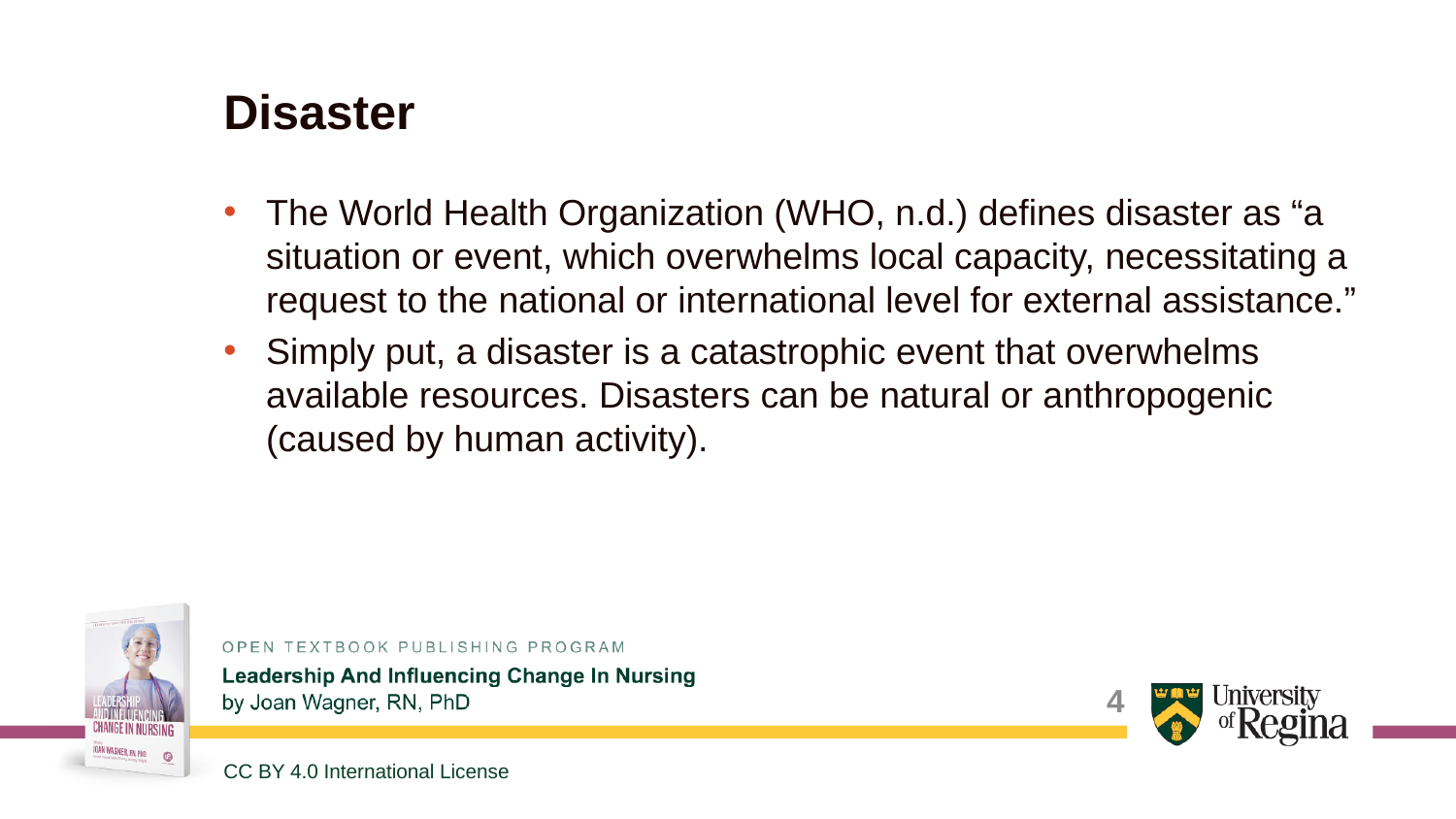

# Disaster
The World Health Organization (WHO, n.d.) defines disaster as “a situation or event, which overwhelms local capacity, necessitating a request to the national or international level for external assistance.”
Simply put, a disaster is a catastrophic event that overwhelms available resources. Disasters can be natural or anthropogenic (caused by human activity).

4
CC BY 4.0 International License